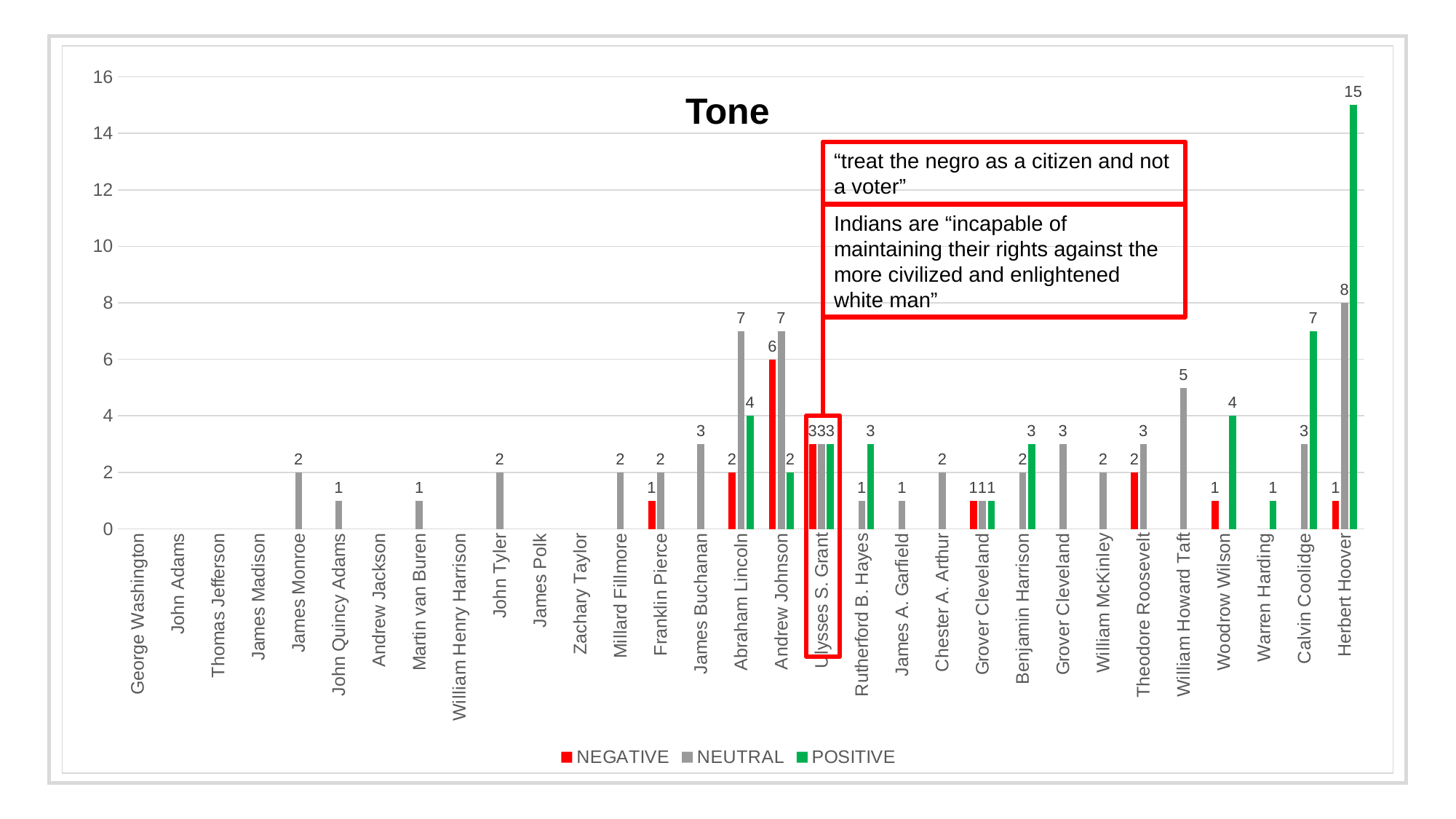

### Chart

| Category | NEGATIVE | NEUTRAL | POSITIVE |
|---|---|---|---|
| George Washington | None | None | None |
| John Adams | None | None | None |
| Thomas Jefferson | None | None | None |
| James Madison | None | None | None |
| James Monroe | None | 2.0 | None |
| John Quincy Adams | None | 1.0 | None |
| Andrew Jackson | None | None | None |
| Martin van Buren | None | 1.0 | None |
| William Henry Harrison | None | None | None |
| John Tyler | None | 2.0 | None |
| James Polk | None | None | None |
| Zachary Taylor | None | None | None |
| Millard Fillmore | None | 2.0 | None |
| Franklin Pierce | 1.0 | 2.0 | None |
| James Buchanan | None | 3.0 | None |
| Abraham Lincoln | 2.0 | 7.0 | 4.0 |
| Andrew Johnson | 6.0 | 7.0 | 2.0 |
| Ulysses S. Grant | 3.0 | 3.0 | 3.0 |
| Rutherford B. Hayes | None | 1.0 | 3.0 |
| James A. Garfield | None | 1.0 | None |
| Chester A. Arthur | None | 2.0 | None |
| Grover Cleveland | 1.0 | 1.0 | 1.0 |
| Benjamin Harrison | None | 2.0 | 3.0 |
| Grover Cleveland | None | 3.0 | None |
| William McKinley | None | 2.0 | None |
| Theodore Roosevelt | 2.0 | 3.0 | None |
| William Howard Taft | None | 5.0 | None |
| Woodrow Wilson | 1.0 | None | 4.0 |
| Warren Harding | None | None | 1.0 |
| Calvin Coolidge | None | 3.0 | 7.0 |
| Herbert Hoover | 1.0 | 8.0 | 15.0 |
Tone
“treat the negro as a citizen and not a voter”
Indians are “incapable of maintaining their rights against the more civilized and enlightened white man”